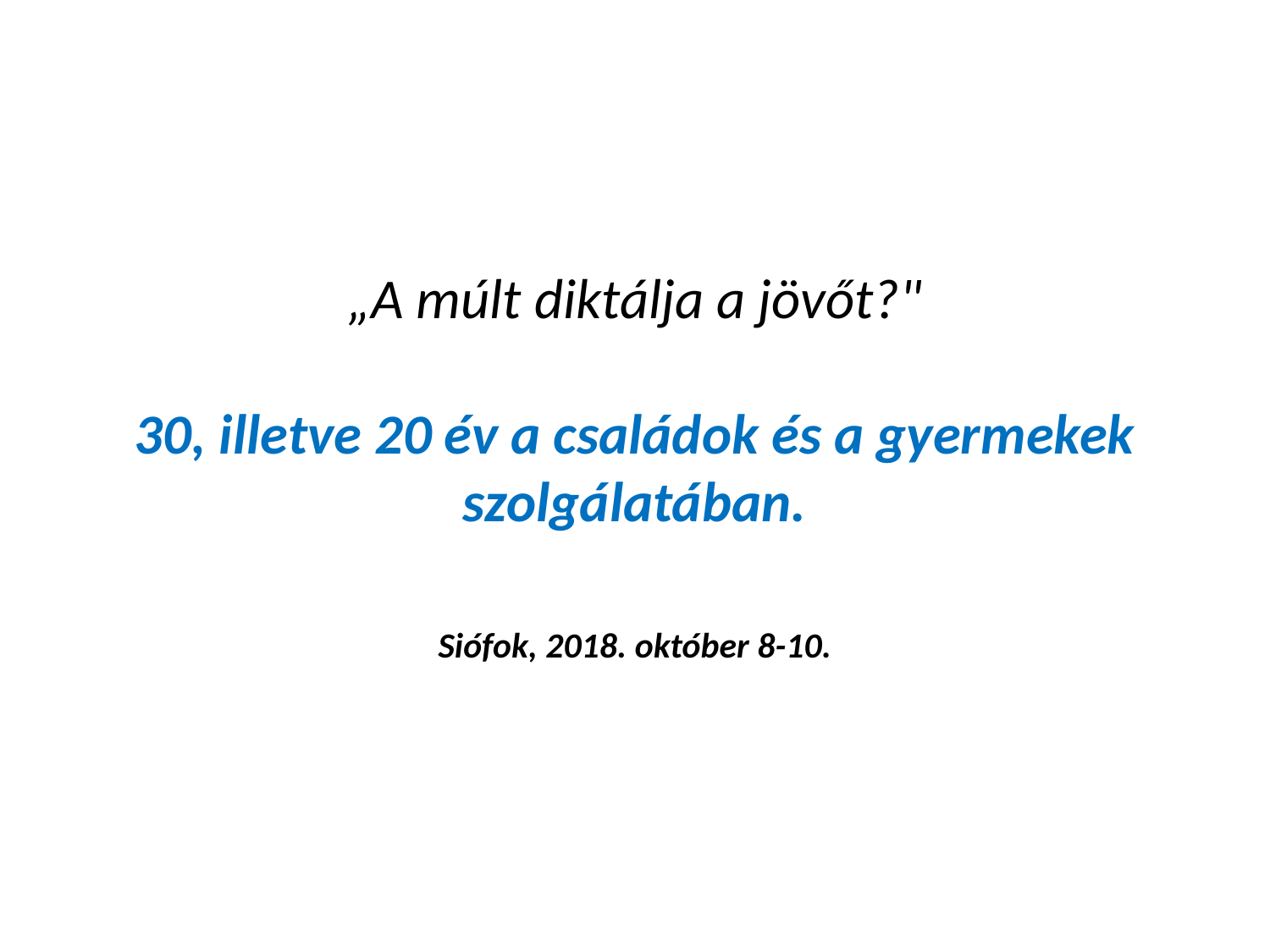

# „A múlt diktálja a jövőt?" 30, illetve 20 év a családok és a gyermekek szolgálatában.
Siófok, 2018. október 8-10.